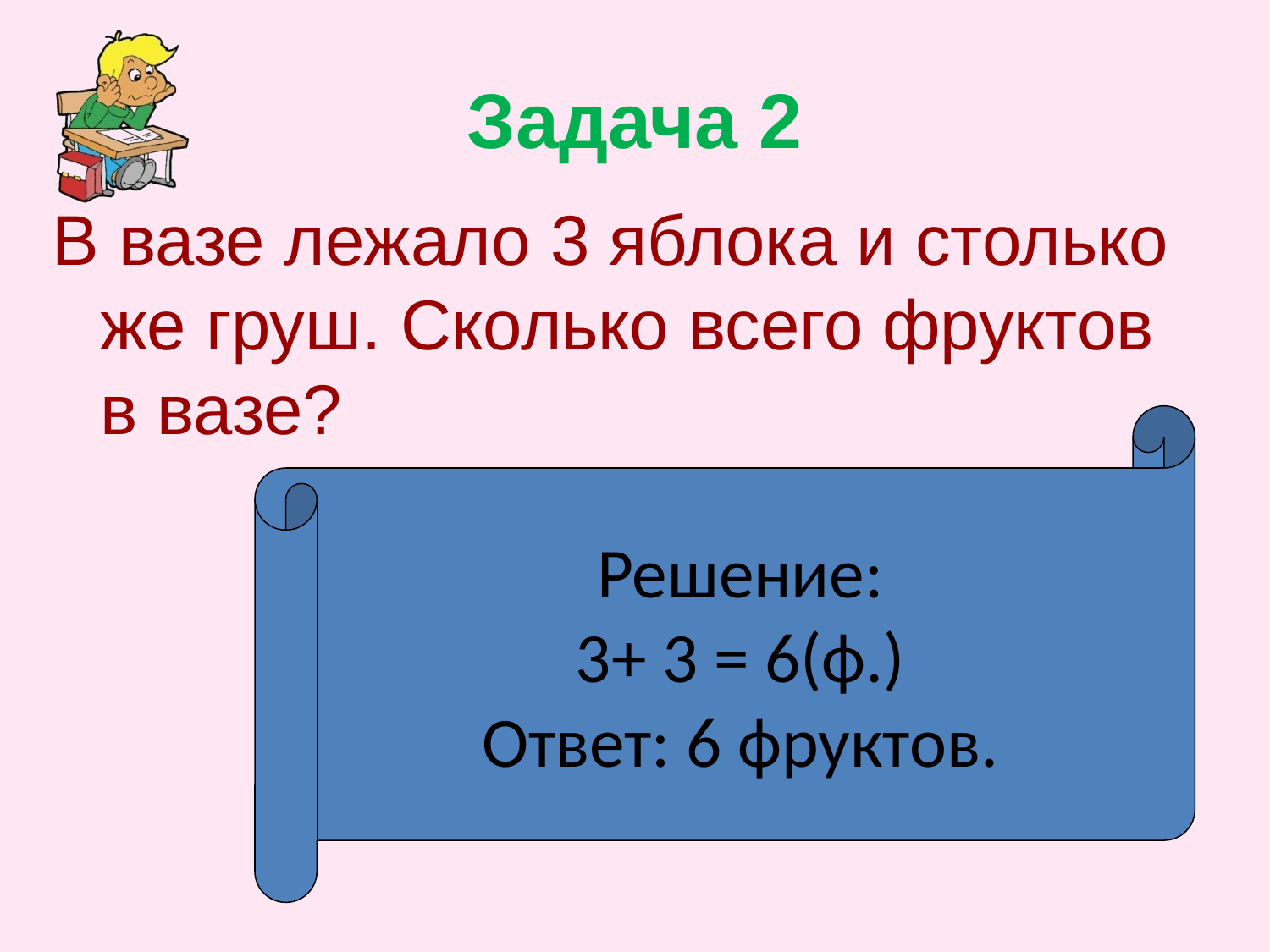

# Задача 2
В вазе лежало 3 яблока и столько же груш. Сколько всего фруктов в вазе?

Решение:
3+ 3 = 6(ф.)
Ответ: 6 фруктов.